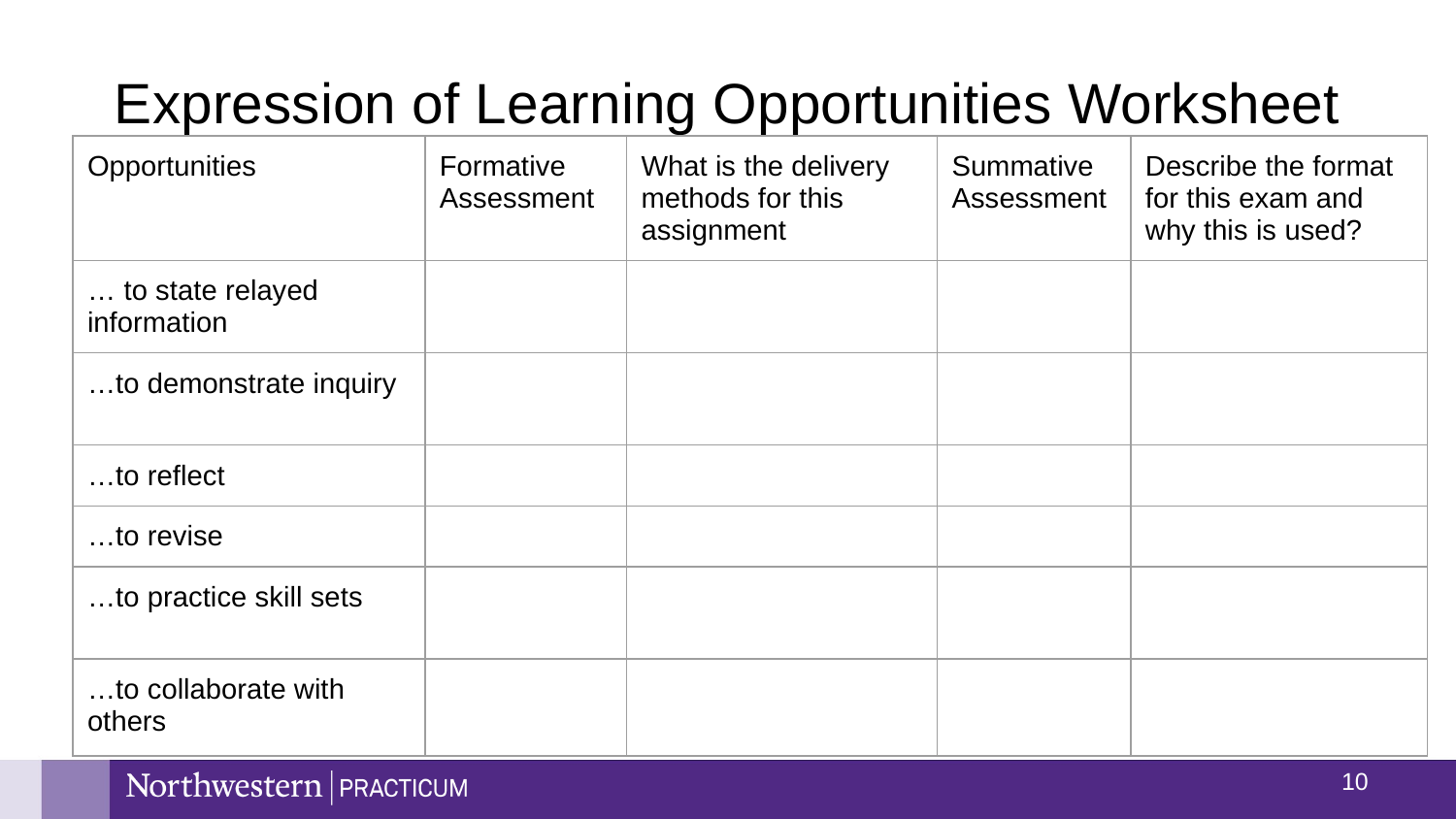

# Expression of Learning Opportunities Worksheet
| Opportunities | Formative Assessment | What is the delivery methods for this assignment | Summative Assessment | Describe the format for this exam and why this is used? |
| --- | --- | --- | --- | --- |
| … to state relayed information |  |  |  |  |
| …to demonstrate inquiry |  |  |  |  |
| …to reflect |  |  |  |  |
| …to revise |  |  |  |  |
| …to practice skill sets |  |  |  |  |
| …to collaborate with others |  |  |  |  |
10